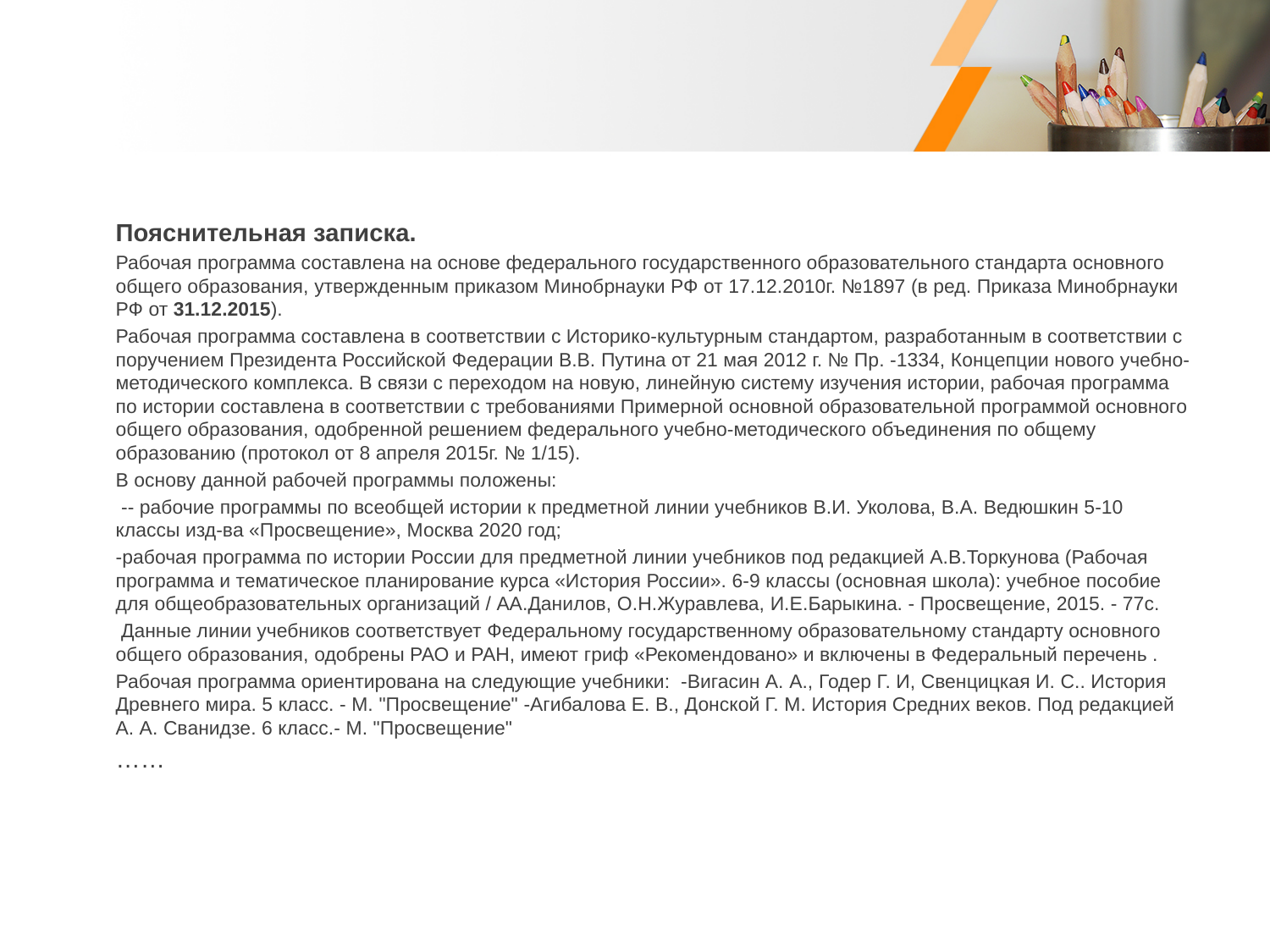

#

Пояснительная записка.
Рабочая программа составлена на основе федерального государственного образовательного стандарта основного общего образования, утвержденным приказом Минобрнауки РФ от 17.12.2010г. №1897 (в ред. Приказа Минобрнауки РФ от 31.12.2015).
Рабочая программа составлена в соответствии с Историко-культурным стандартом, разработанным в соответствии с поручением Президента Российской Федерации В.В. Путина от 21 мая 2012 г. № Пр. -1334, Концепции нового учебно-методического комплекса. В связи с переходом на новую, линейную систему изучения истории, рабочая программа по истории составлена в соответствии с требованиями Примерной основной образовательной программой основного общего образования, одобренной решением федерального учебно-методического объединения по общему образованию (протокол от 8 апреля 2015г. № 1/15).
В основу данной рабочей программы положены:
 -- рабочие программы по всеобщей истории к предметной линии учебников В.И. Уколова, В.А. Ведюшкин 5-10 классы изд-ва «Просвещение», Москва 2020 год;
-рабочая программа по истории России для предметной линии учебников под редакцией А.В.Торкунова (Рабочая программа и тематическое планирование курса «История России». 6-9 классы (основная школа): учебное пособие для общеобразовательных организаций / АА.Данилов, О.Н.Журавлева, И.Е.Барыкина. - Просвещение, 2015. - 77с.
 Данные линии учебников соответствует Федеральному государственному образовательному стандарту основного общего образования, одобрены РАО и РАН, имеют гриф «Рекомендовано» и включены в Федеральный перечень .
Рабочая программа ориентирована на следующие учебники:  -Вигасин А. А., Годер Г. И, Свенцицкая И. С.. История Древнего мира. 5 класс. - М. "Просвещение" -Агибалова Е. В., Донской Г. М. История Средних веков. Под редакцией А. А. Сванидзе. 6 класс.- М. "Просвещение"
……